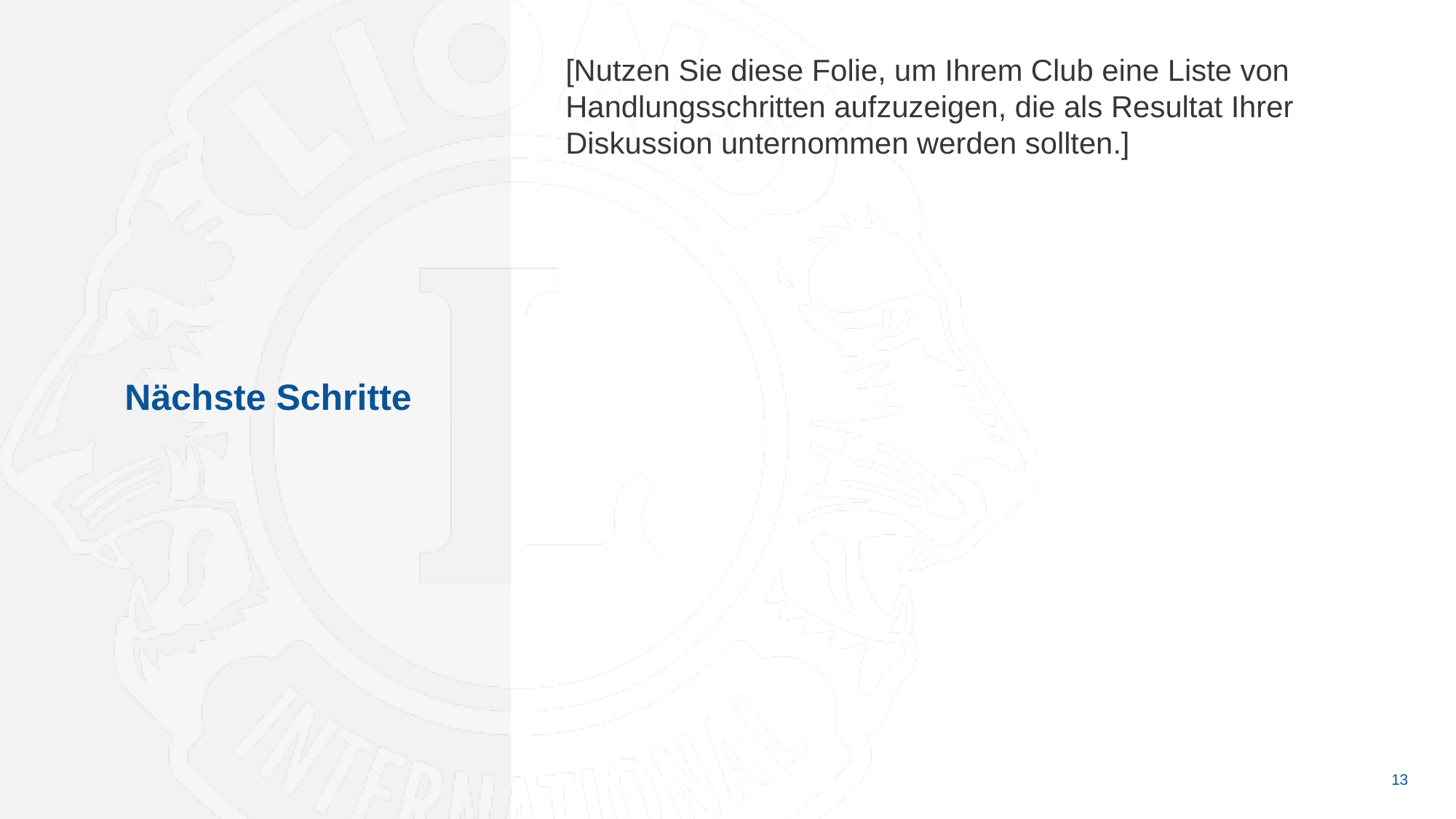

[Nutzen Sie diese Folie, um Ihrem Club eine Liste von Handlungsschritten aufzuzeigen, die als Resultat Ihrer Diskussion unternommen werden sollten.]
Nächste Schritte